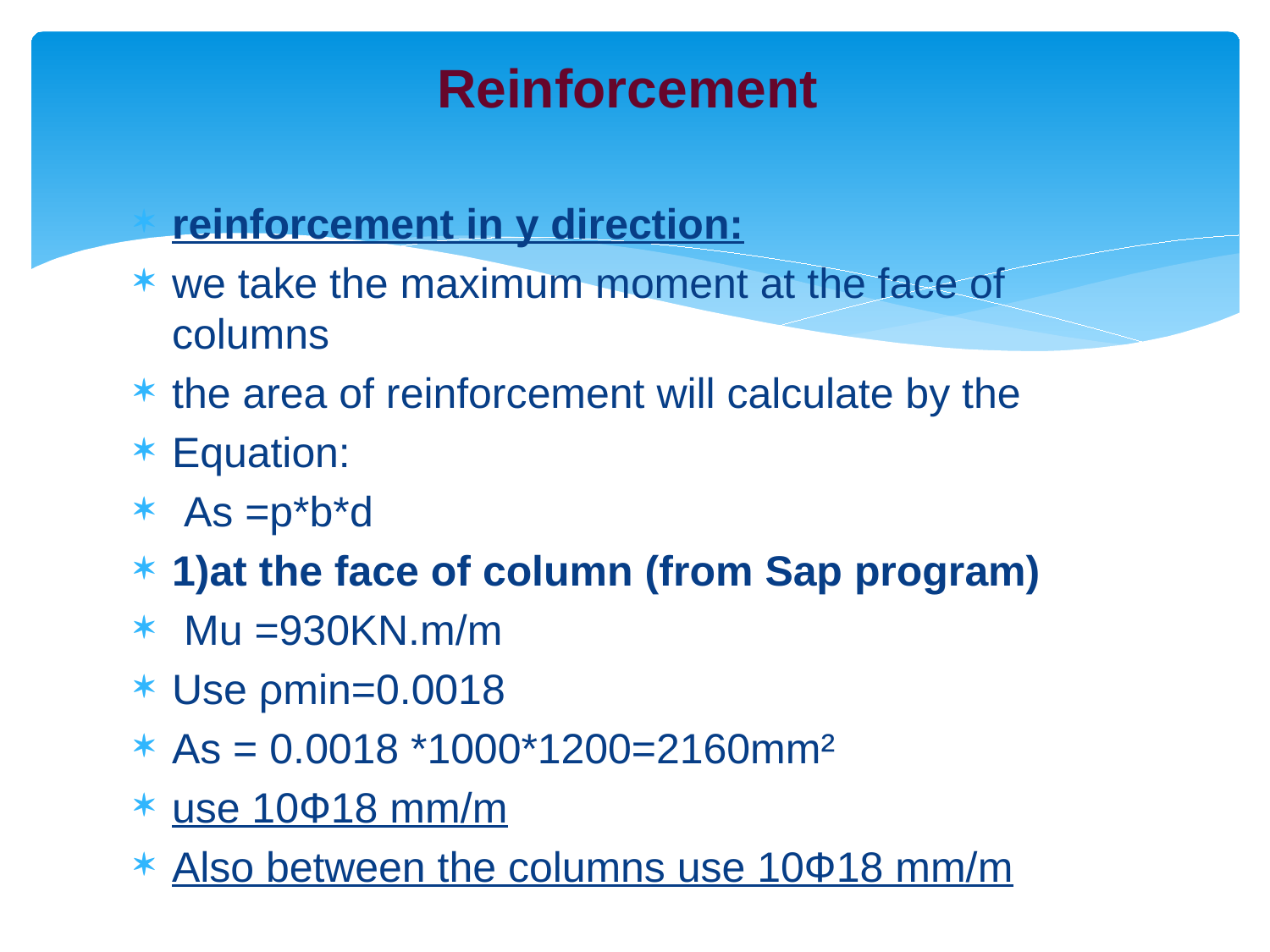

# Reinforcement
reinforcement in y direction:
we take the maximum moment at the face of columns
the area of reinforcement will calculate by the
Equation:
 As =p*b*d
1)at the face of column (from Sap program)
 Mu =930KN.m/m
Use ρmin=0.0018
As = 0.0018 *1000*1200=2160mm²
use 10Ф18 mm/m
Also between the columns use 10Ф18 mm/m